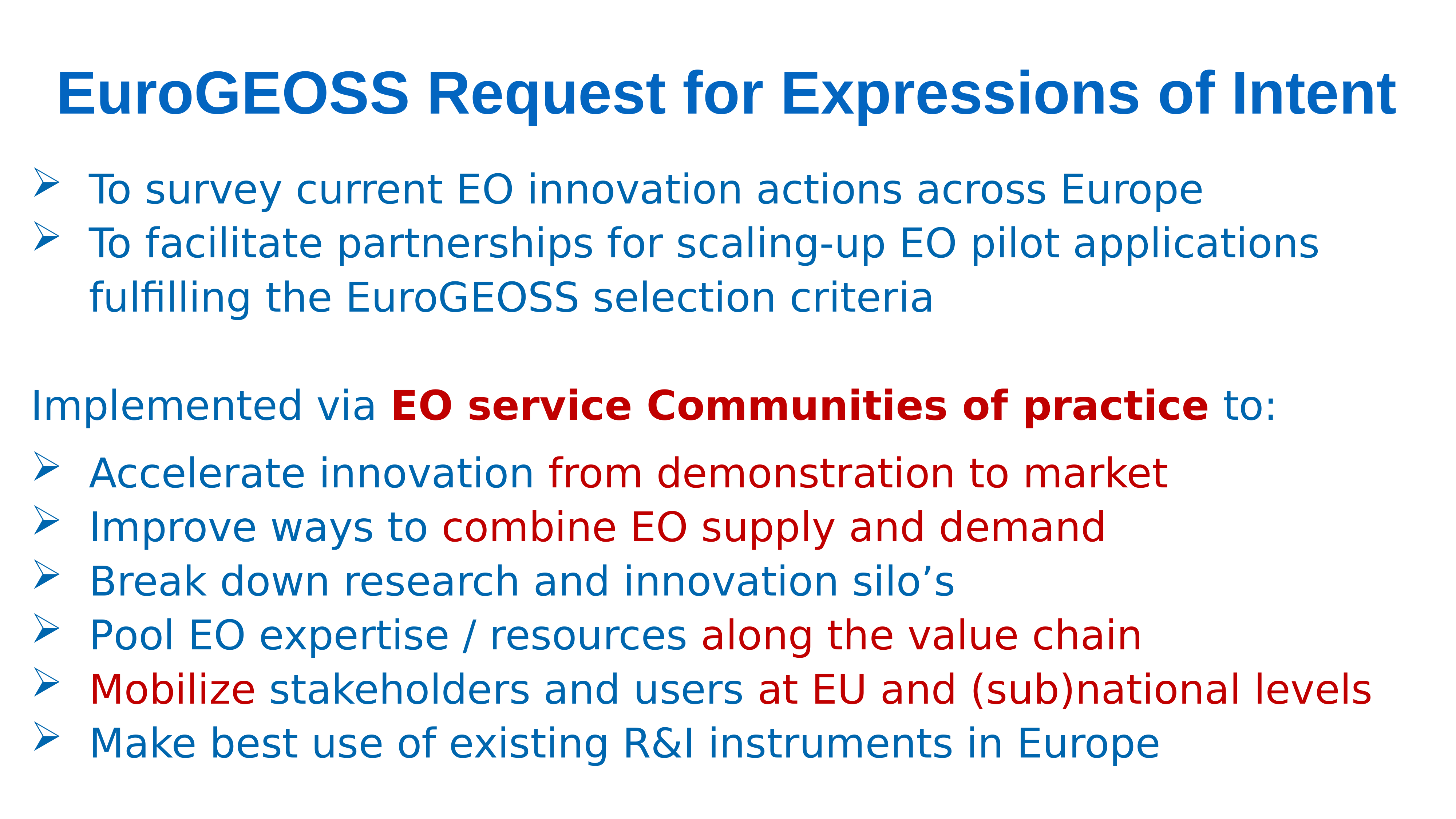

EuroGEOSS Request for Expressions of Intent
To survey current EO innovation actions across Europe
To facilitate partnerships for scaling-up EO pilot applications fulfilling the EuroGEOSS selection criteria

Implemented via EO service Communities of practice to:
Accelerate innovation from demonstration to market
Improve ways to combine EO supply and demand
Break down research and innovation silo’s
Pool EO expertise / resources along the value chain
Mobilize stakeholders and users at EU and (sub)national levels
Make best use of existing R&I instruments in Europe